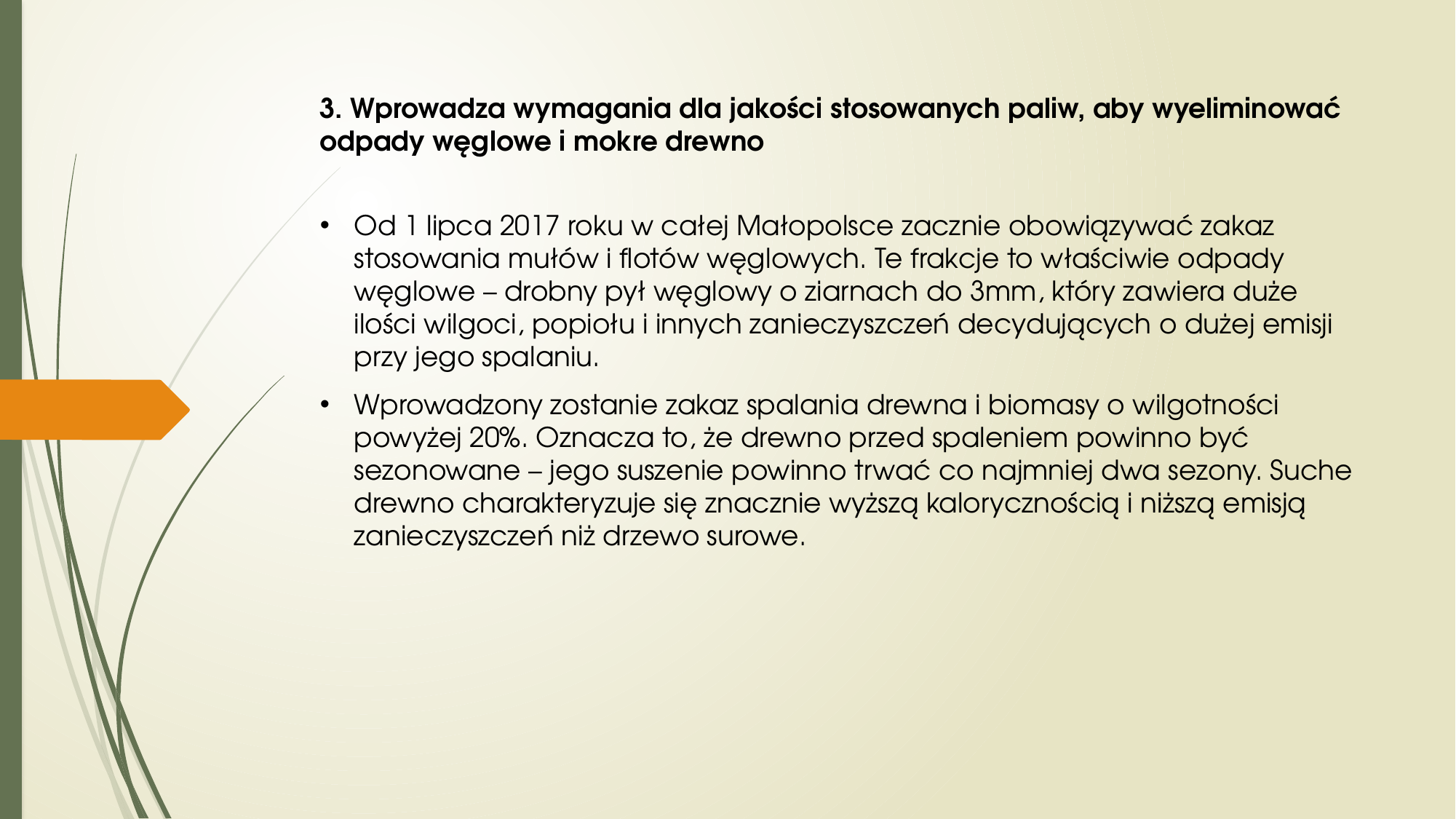

# 3. Wprowadza wymagania dla jakości stosowanych paliw, aby wyeliminować odpady węglowe i mokre drewno
Od 1 lipca 2017 roku w całej Małopolsce zacznie obowiązywać zakaz stosowania mułów i flotów węglowych. Te frakcje to właściwie odpady węglowe – drobny pył węglowy o ziarnach do 3mm, który zawiera duże ilości wilgoci, popiołu i innych zanieczyszczeń decydujących o dużej emisji przy jego spalaniu.
Wprowadzony zostanie zakaz spalania drewna i biomasy o wilgotności powyżej 20%. Oznacza to, że drewno przed spaleniem powinno być sezonowane – jego suszenie powinno trwać co najmniej dwa sezony. Suche drewno charakteryzuje się znacznie wyższą kalorycznością i niższą emisją zanieczyszczeń niż drzewo surowe.